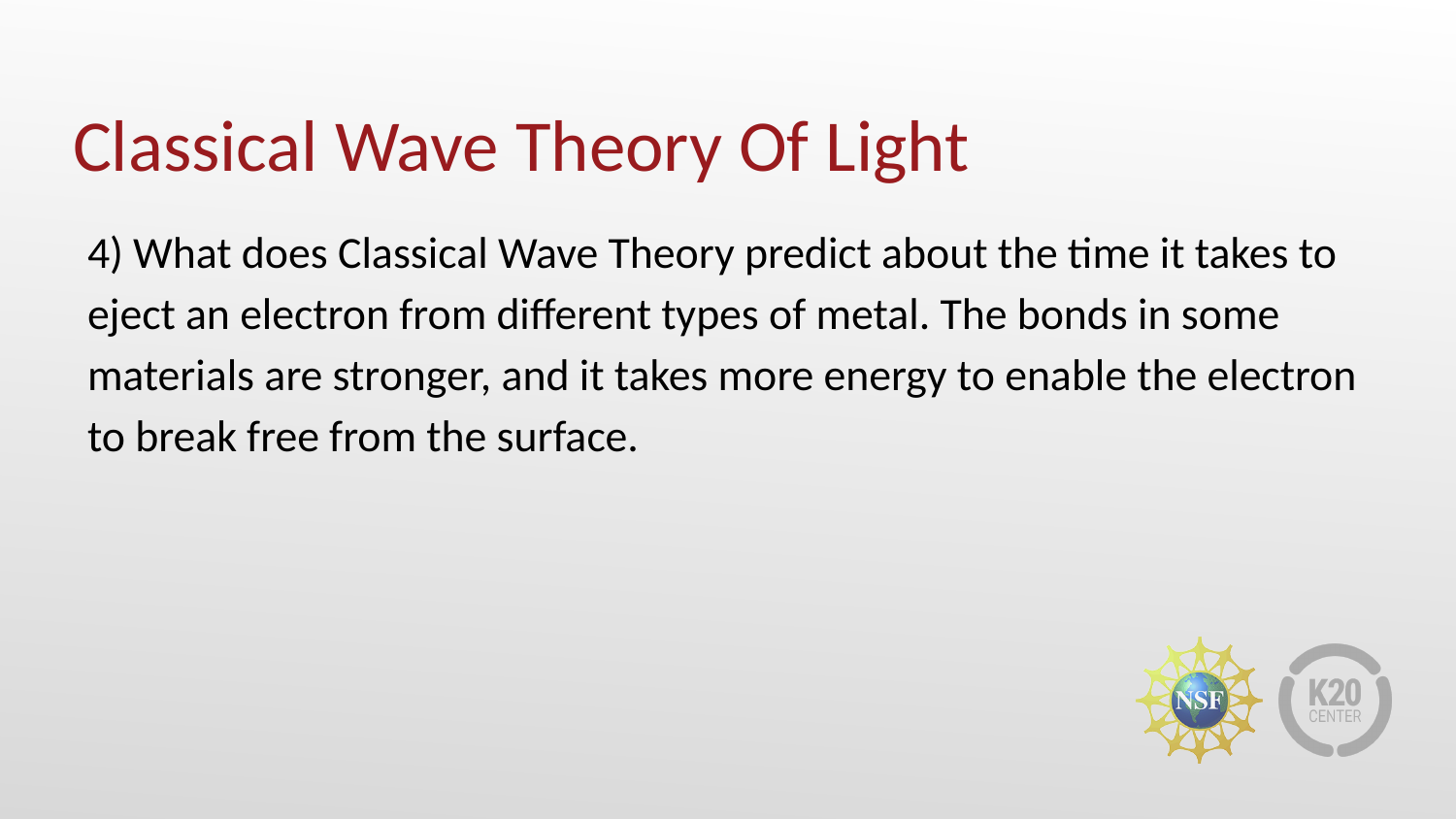

# Classical Wave Theory Of Light
4) What does Classical Wave Theory predict about the time it takes to eject an electron from different types of metal. The bonds in some materials are stronger, and it takes more energy to enable the electron to break free from the surface.